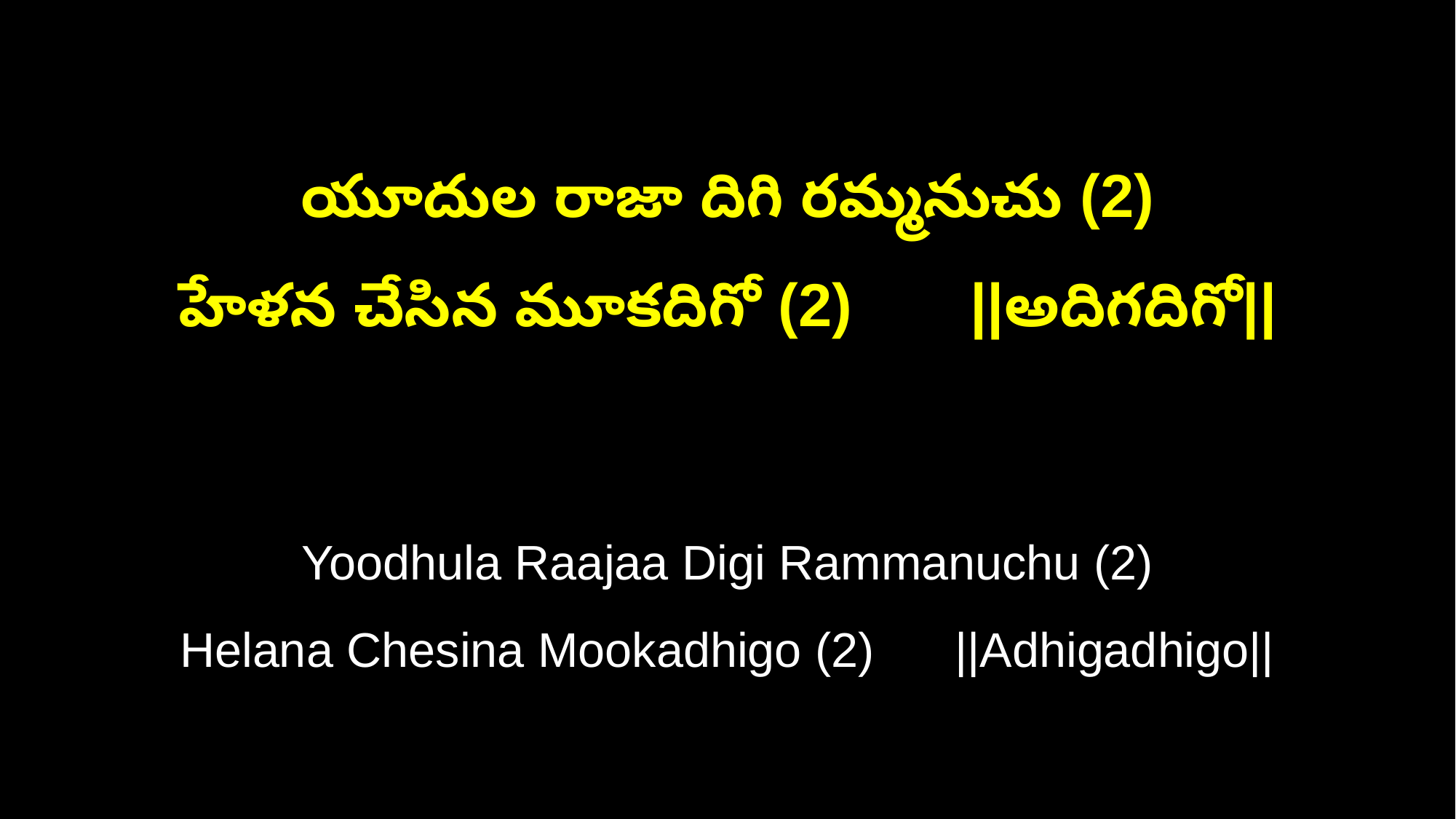

యూదుల రాజా దిగి రమ్మనుచు (2)
హేళన చేసిన మూకదిగో (2)       ||అదిగదిగో||
Yoodhula Raajaa Digi Rammanuchu (2)
Helana Chesina Mookadhigo (2)      ||Adhigadhigo||